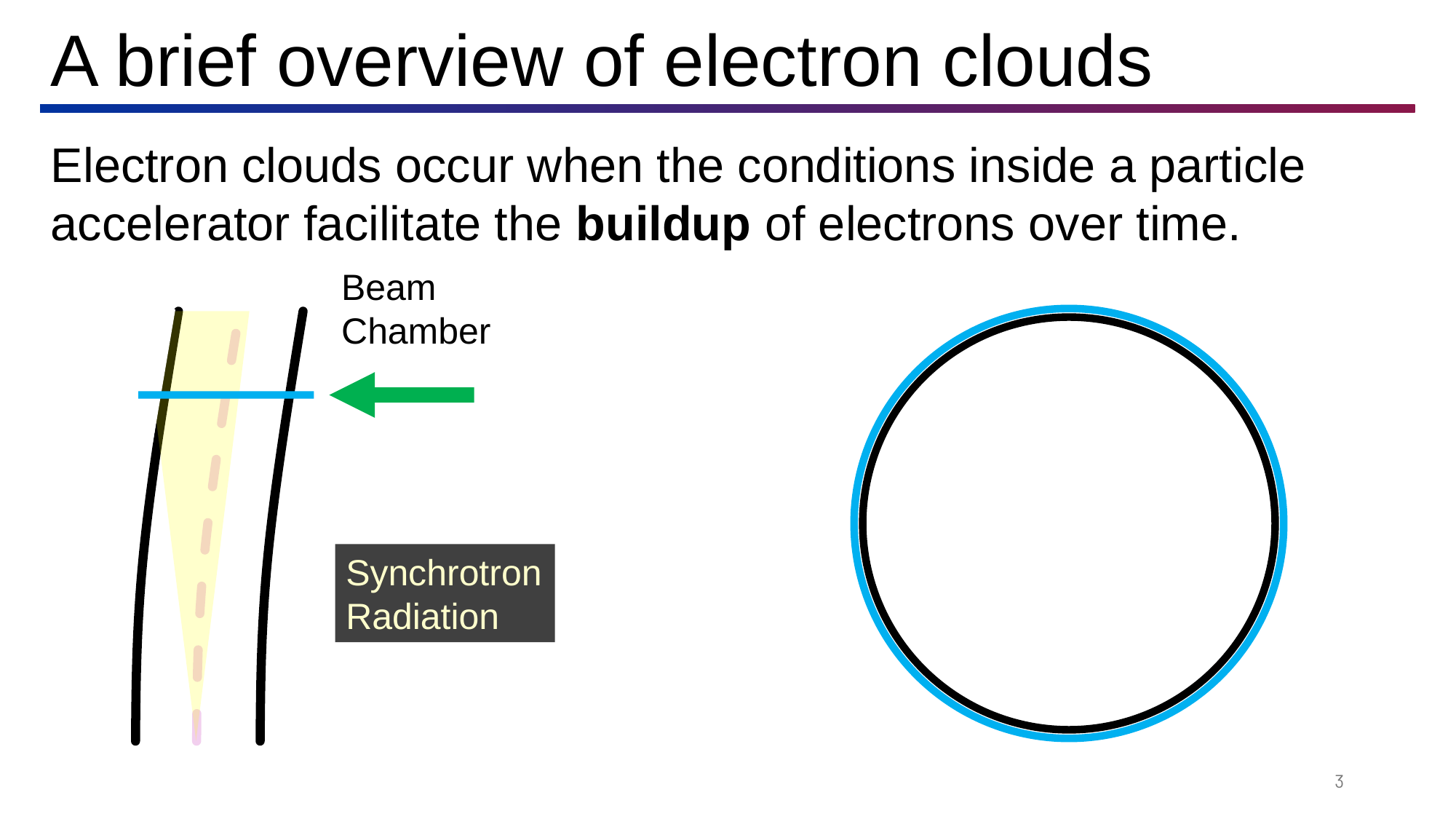

A brief overview of electron clouds

Electron clouds occur when the conditions inside a particle accelerator facilitate the buildup of electrons over time.

Beam Chamber

Synchrotron Radiation

3